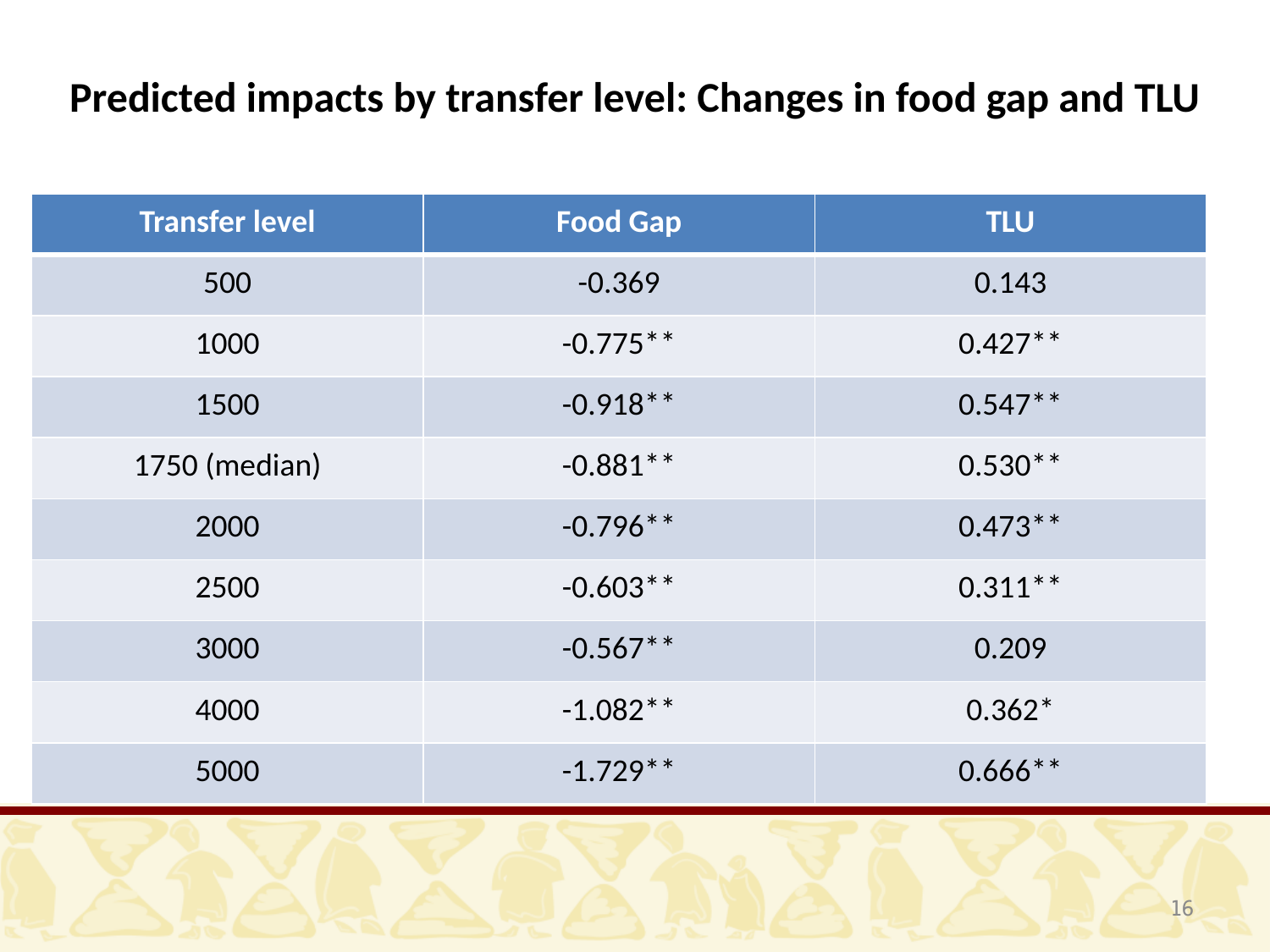

Predicted impacts by transfer level: Changes in food gap and TLU
| Transfer level | Food Gap | TLU |
| --- | --- | --- |
| 500 | -0.369 | 0.143 |
| 1000 | -0.775\*\* | 0.427\*\* |
| 1500 | -0.918\*\* | 0.547\*\* |
| 1750 (median) | -0.881\*\* | 0.530\*\* |
| 2000 | -0.796\*\* | 0.473\*\* |
| 2500 | -0.603\*\* | 0.311\*\* |
| 3000 | -0.567\*\* | 0.209 |
| 4000 | -1.082\*\* | 0.362\* |
| 5000 | -1.729\*\* | 0.666\*\* |

16